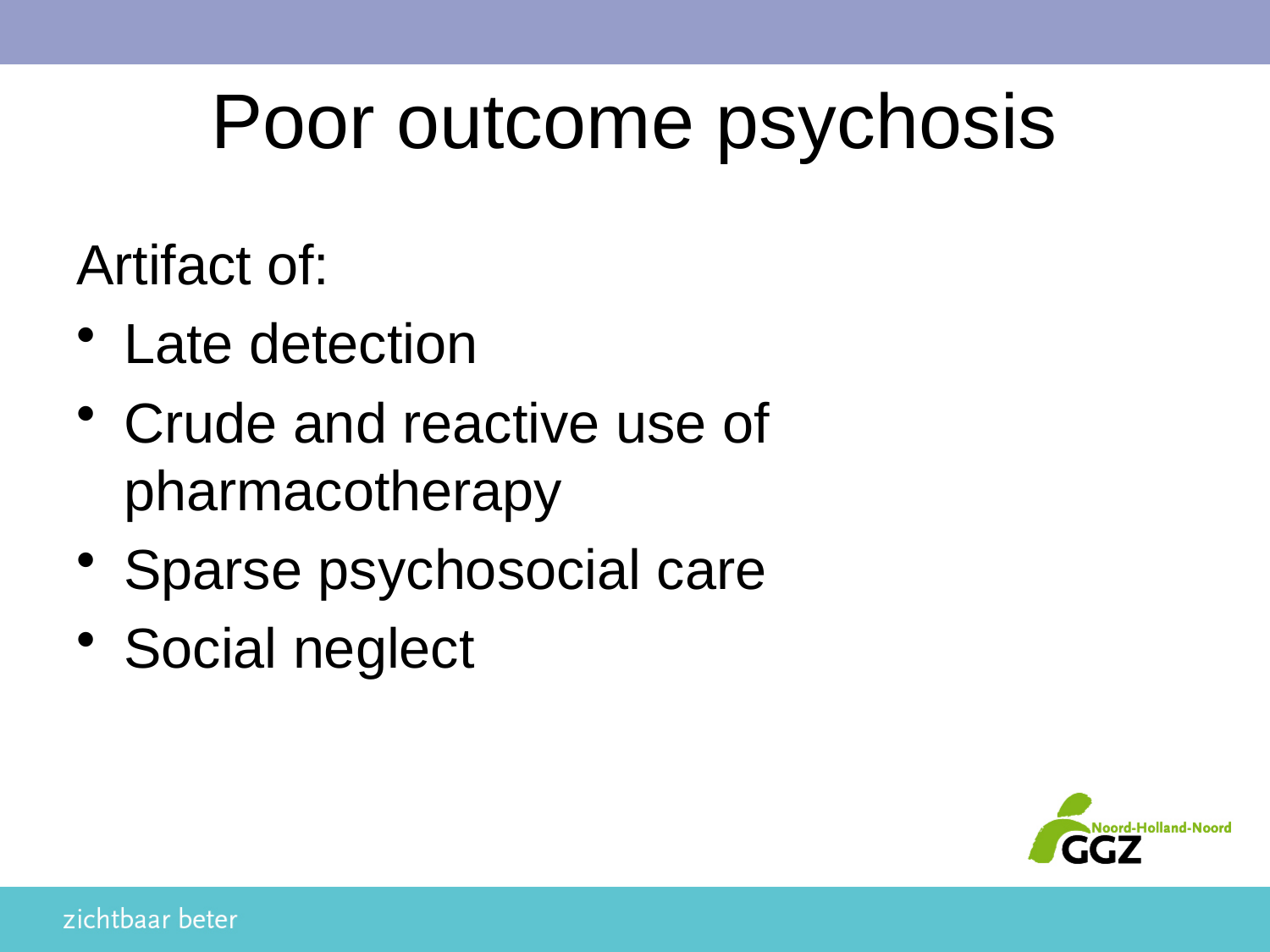

# Poor outcome psychosis
Artifact of:
Late detection
Crude and reactive use of pharmacotherapy
Sparse psychosocial care
Social neglect